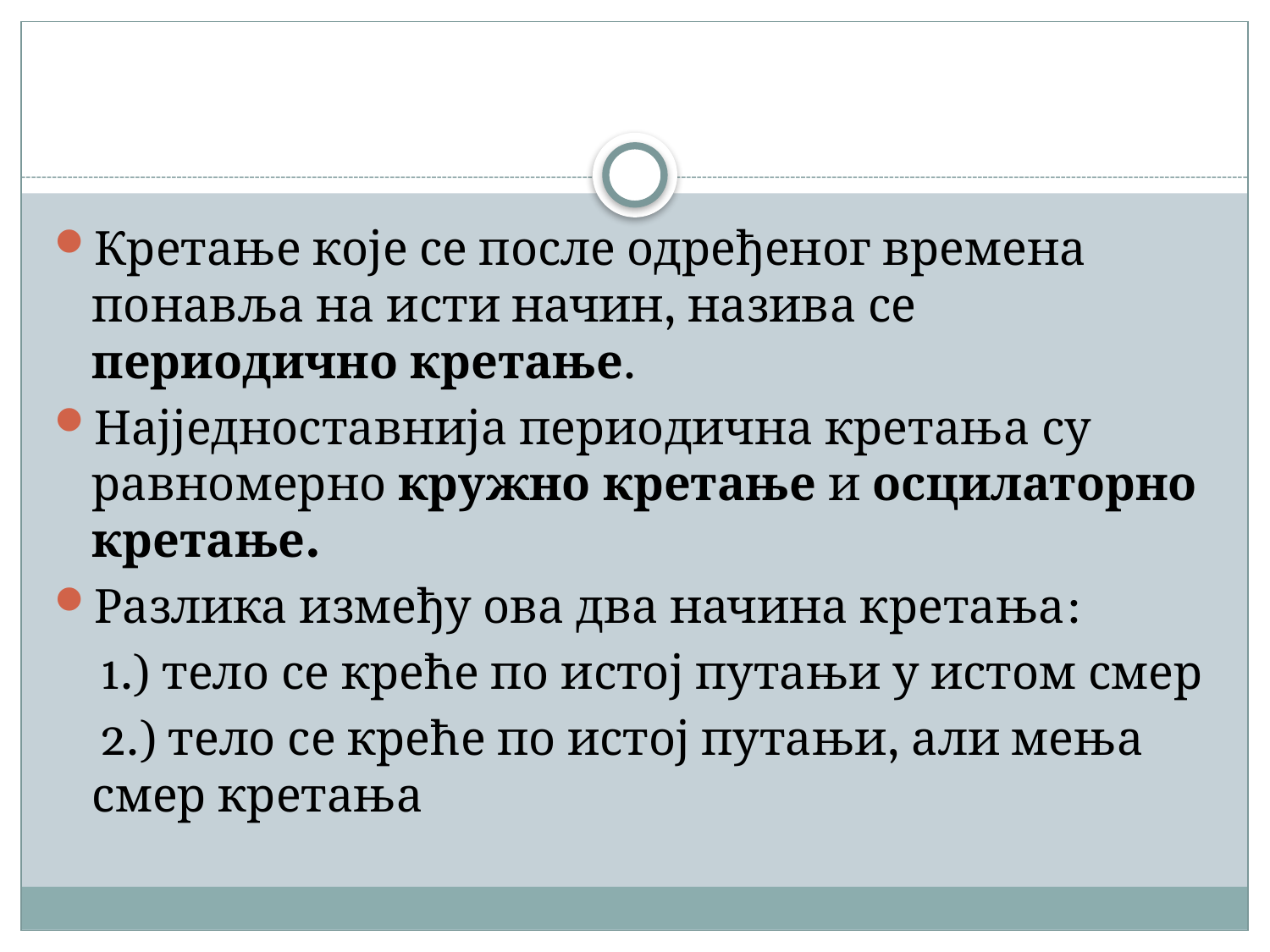

#
Кретање које се после одређеног времена понавља на исти начин, назива се периодично кретање.
Најједноставнија периодична кретања су равномерно кружно кретање и осцилаторно кретање.
Разлика између ова два начина кретања:
    1.) тело се креће по истој путањи у истом смер
    2.) тело се креће по истој путањи, али мења смер кретања